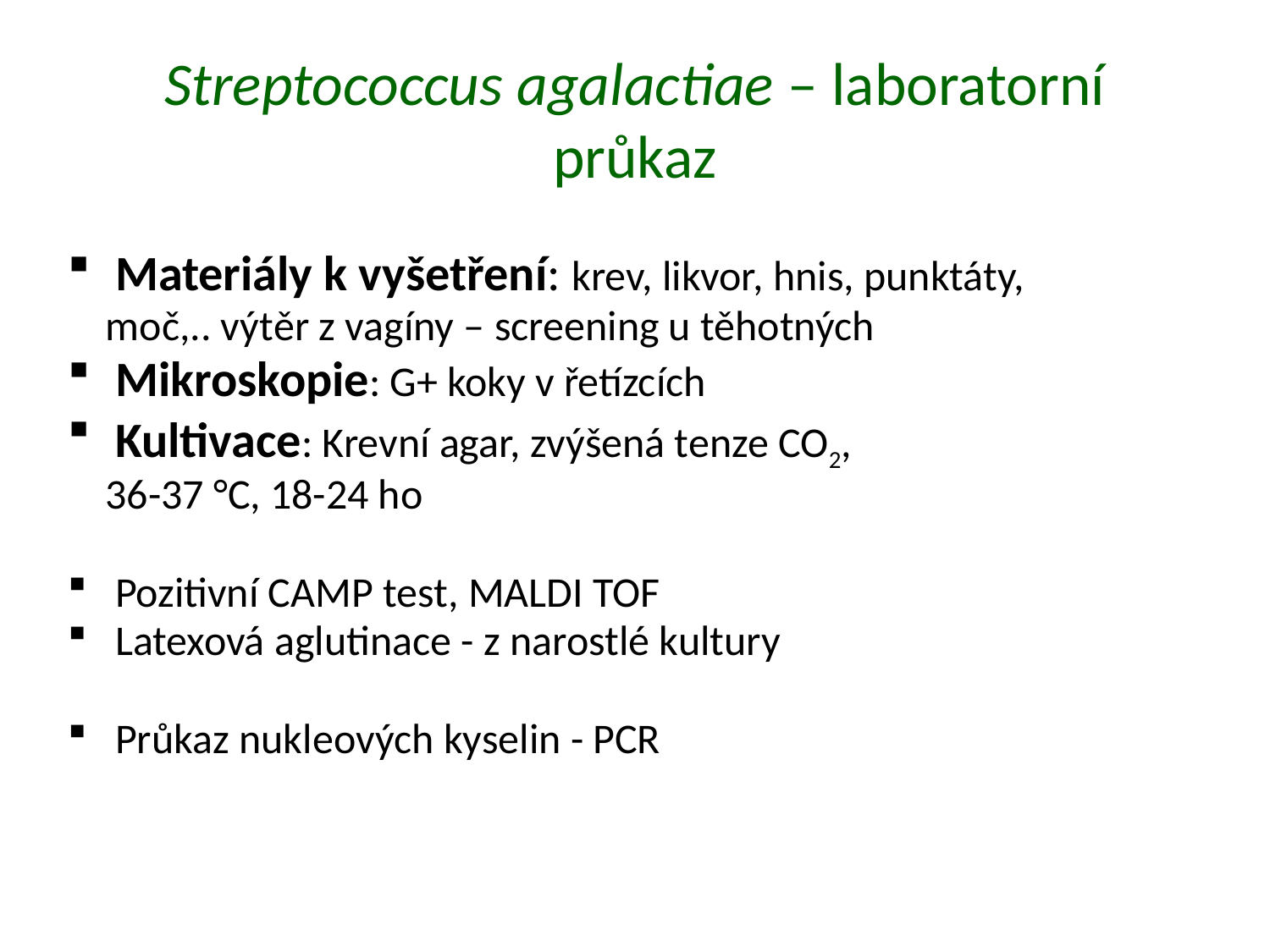

# Streptococcus agalactiae – laboratorní průkaz
Materiály k vyšetření: krev, likvor, hnis, punktáty,
    moč,.. výtěr z vagíny – screening u těhotných
Mikroskopie: G+ koky v řetízcích
Kultivace: Krevní agar, zvýšená tenze CO2,
    36-37 °C, 18-24 ho

Pozitivní CAMP test, MALDI TOF
Latexová aglutinace - z narostlé kultury

Průkaz nukleových kyselin - PCR